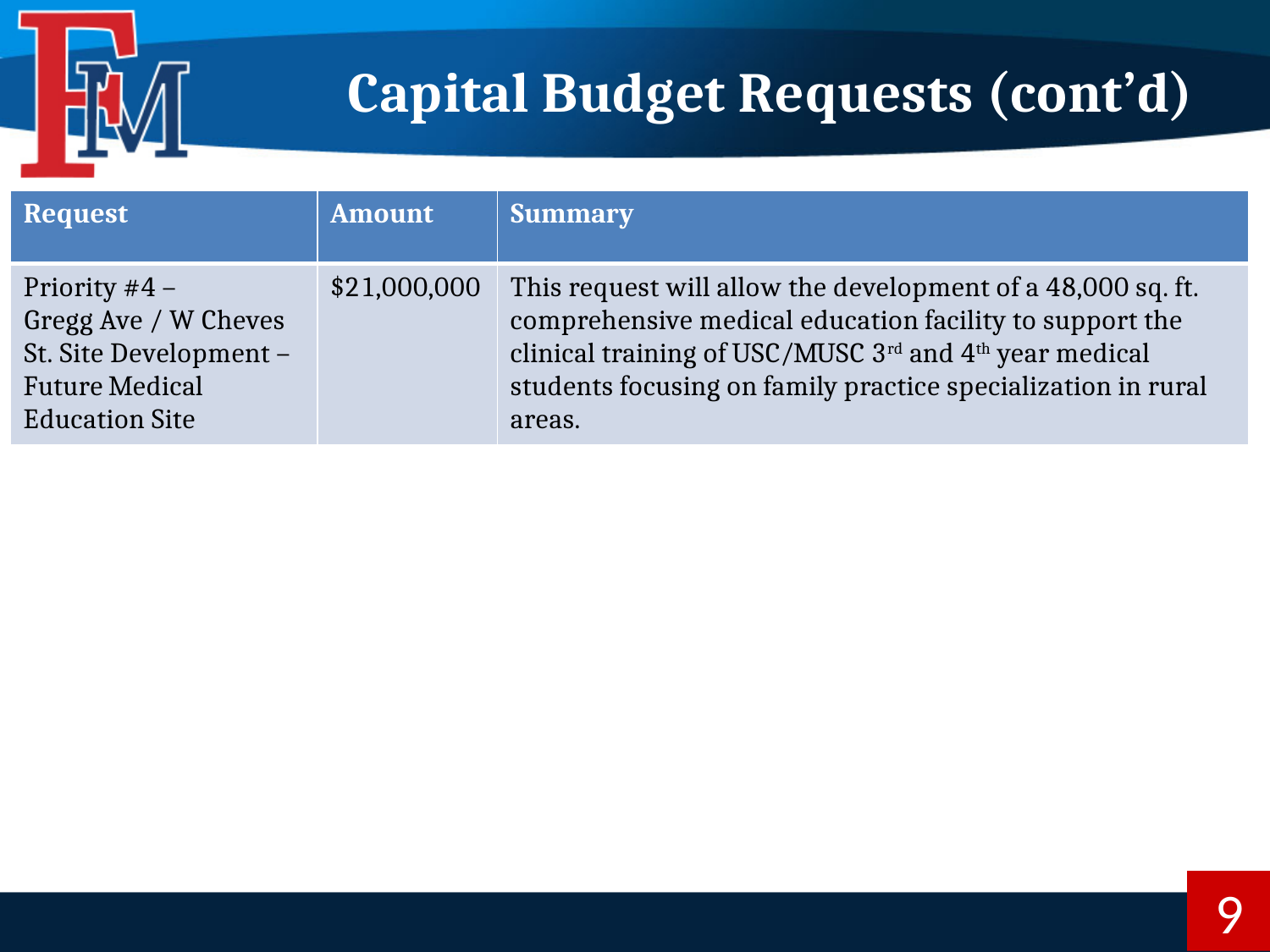

# Capital Budget Requests (cont’d)
| Request | Amount | Summary |
| --- | --- | --- |
| Priority #4 – Gregg Ave / W Cheves St. Site Development – Future Medical Education Site | $21,000,000 | This request will allow the development of a 48,000 sq. ft. comprehensive medical education facility to support the clinical training of USC/MUSC 3rd and 4th year medical students focusing on family practice specialization in rural areas. |
9